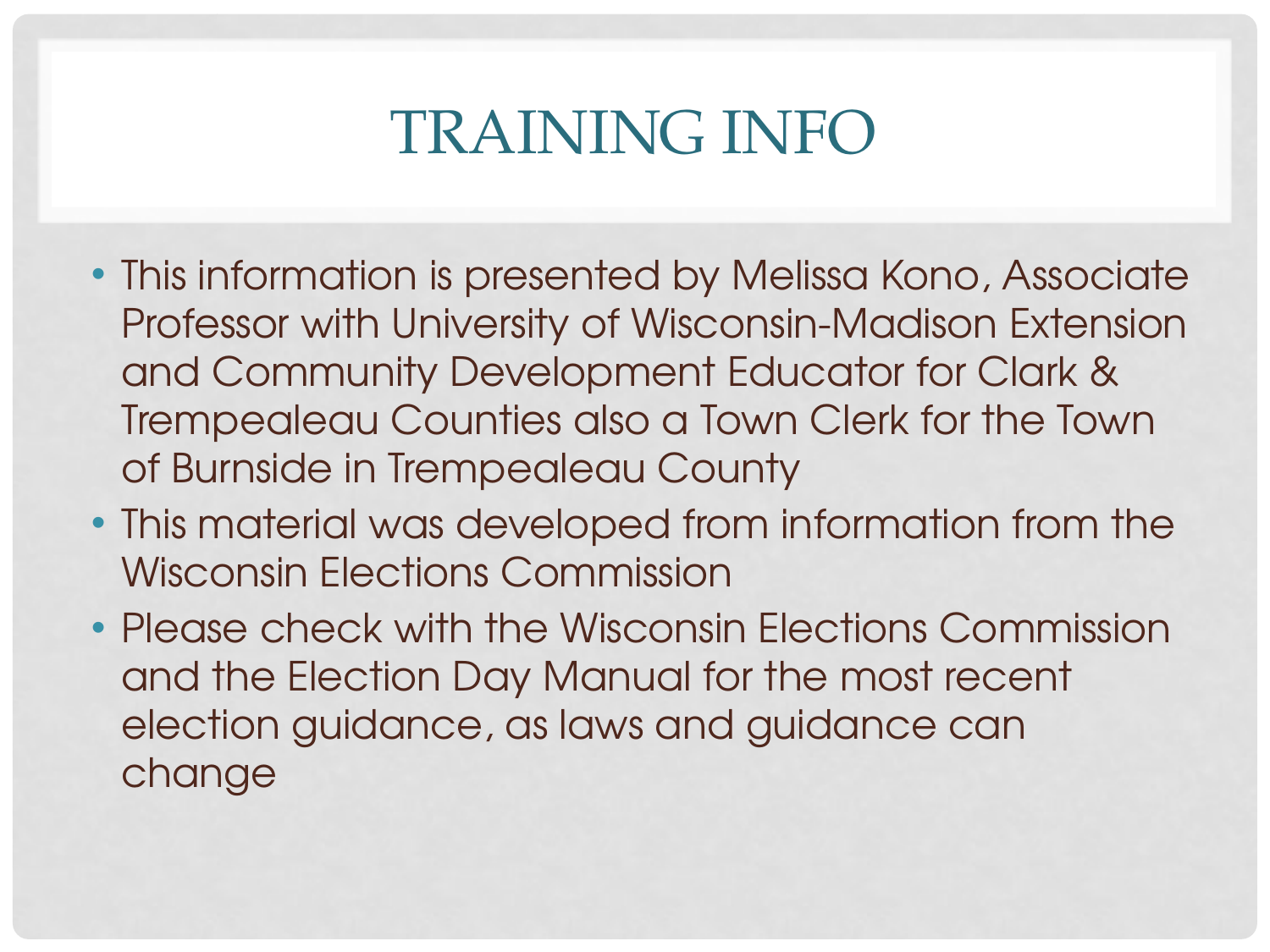

# Training info
This information is presented by Melissa Kono, Associate Professor with University of Wisconsin-Madison Extension and Community Development Educator for Clark & Trempealeau Counties also a Town Clerk for the Town of Burnside in Trempealeau County
This material was developed from information from the Wisconsin Elections Commission
Please check with the Wisconsin Elections Commission and the Election Day Manual for the most recent election guidance, as laws and guidance can change